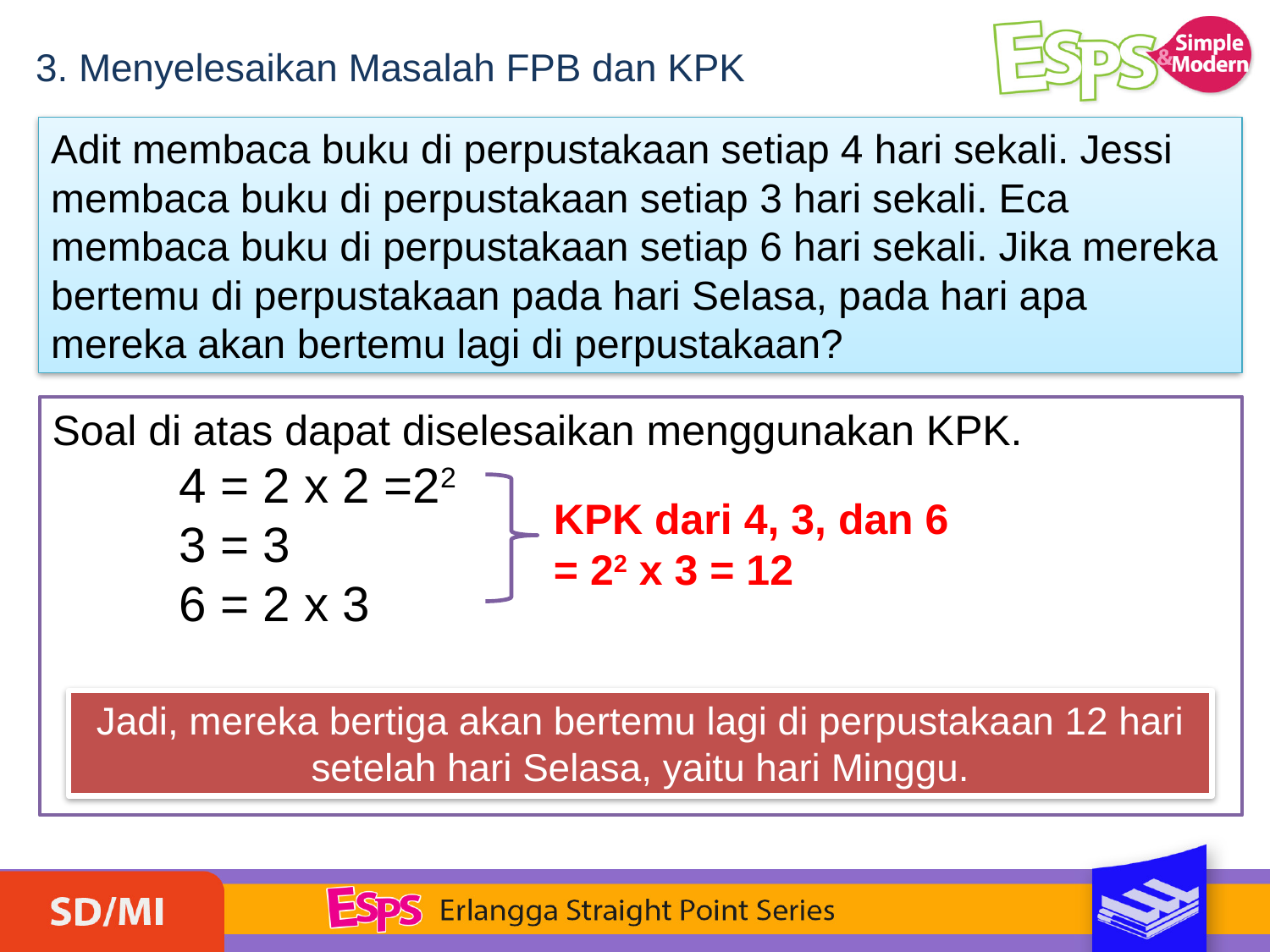

3. Menyelesaikan Masalah FPB dan KPK
Adit membaca buku di perpustakaan setiap 4 hari sekali. Jessi membaca buku di perpustakaan setiap 3 hari sekali. Eca membaca buku di perpustakaan setiap 6 hari sekali. Jika mereka bertemu di perpustakaan pada hari Selasa, pada hari apa mereka akan bertemu lagi di perpustakaan?
Soal di atas dapat diselesaikan menggunakan KPK.
	4 = 2 x 2 =22
	3 = 3
	6 = 2 x 3

KPK dari 4, 3, dan 6
= 22 x 3 = 12
Jadi, mereka bertiga akan bertemu lagi di perpustakaan 12 hari setelah hari Selasa, yaitu hari Minggu.